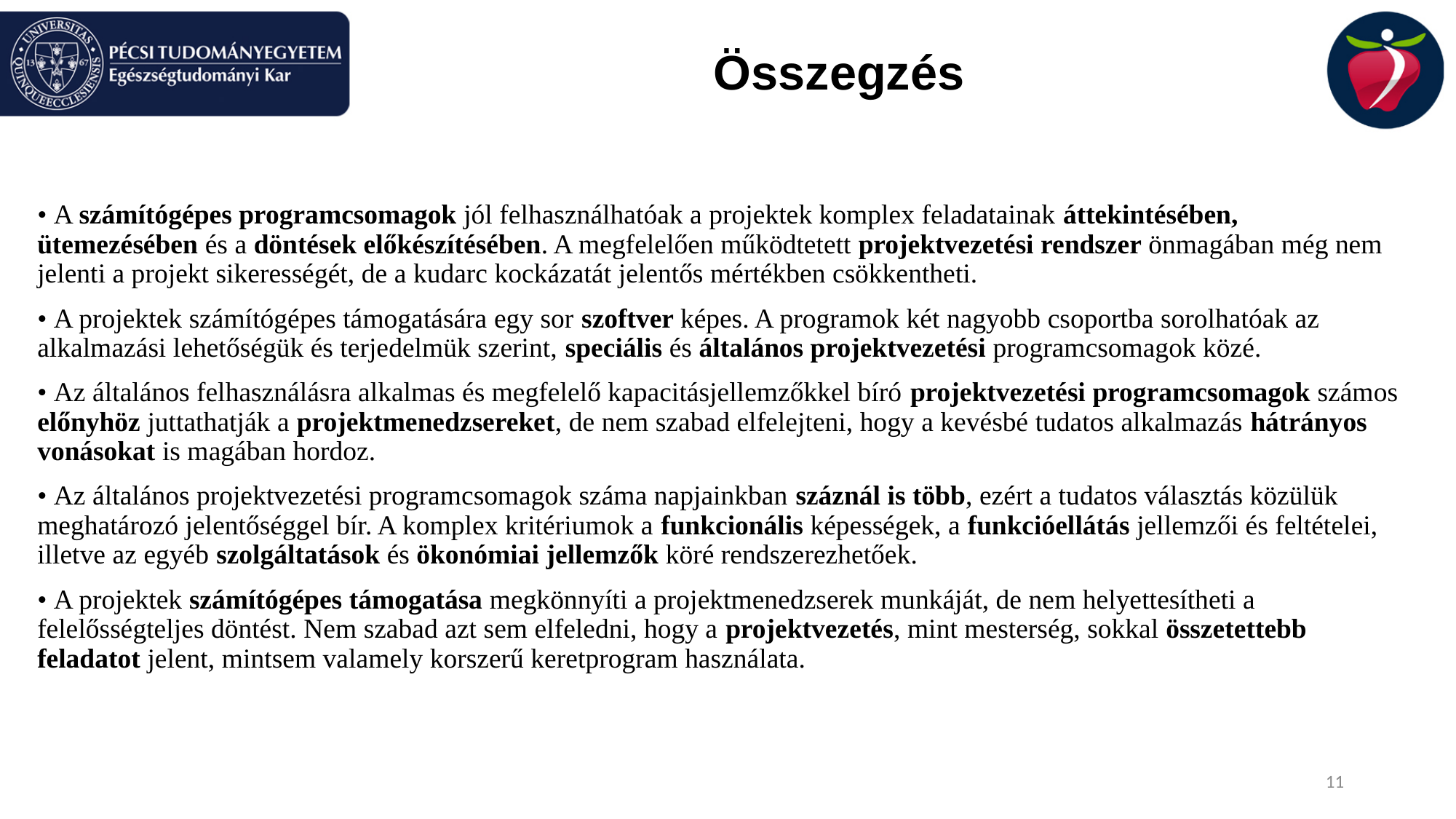

# Összegzés

• A számítógépes programcsomagok jól felhasználhatóak a projektek komplex feladatainak áttekintésében, ütemezésében és a döntések előkészítésében. A megfelelően működtetett projektvezetési rendszer önmagában még nem jelenti a projekt sikerességét, de a kudarc kockázatát jelentős mértékben csökkentheti.
• A projektek számítógépes támogatására egy sor szoftver képes. A programok két nagyobb csoportba sorolhatóak az alkalmazási lehetőségük és terjedelmük szerint, speciális és általános projektvezetési programcsomagok közé.
• Az általános felhasználásra alkalmas és megfelelő kapacitásjellemzőkkel bíró projektvezetési programcsomagok számos előnyhöz juttathatják a projektmenedzsereket, de nem szabad elfelejteni, hogy a kevésbé tudatos alkalmazás hátrányos vonásokat is magában hordoz.
• Az általános projektvezetési programcsomagok száma napjainkban száznál is több, ezért a tudatos választás közülük meghatározó jelentőséggel bír. A komplex kritériumok a funkcionális képességek, a funkcióellátás jellemzői és feltételei, illetve az egyéb szolgáltatások és ökonómiai jellemzők köré rendszerezhetőek.
• A projektek számítógépes támogatása megkönnyíti a projektmenedzserek munkáját, de nem helyettesítheti a felelősségteljes döntést. Nem szabad azt sem elfeledni, hogy a projektvezetés, mint mesterség, sokkal összetettebb feladatot jelent, mintsem valamely korszerű keretprogram használata.

11